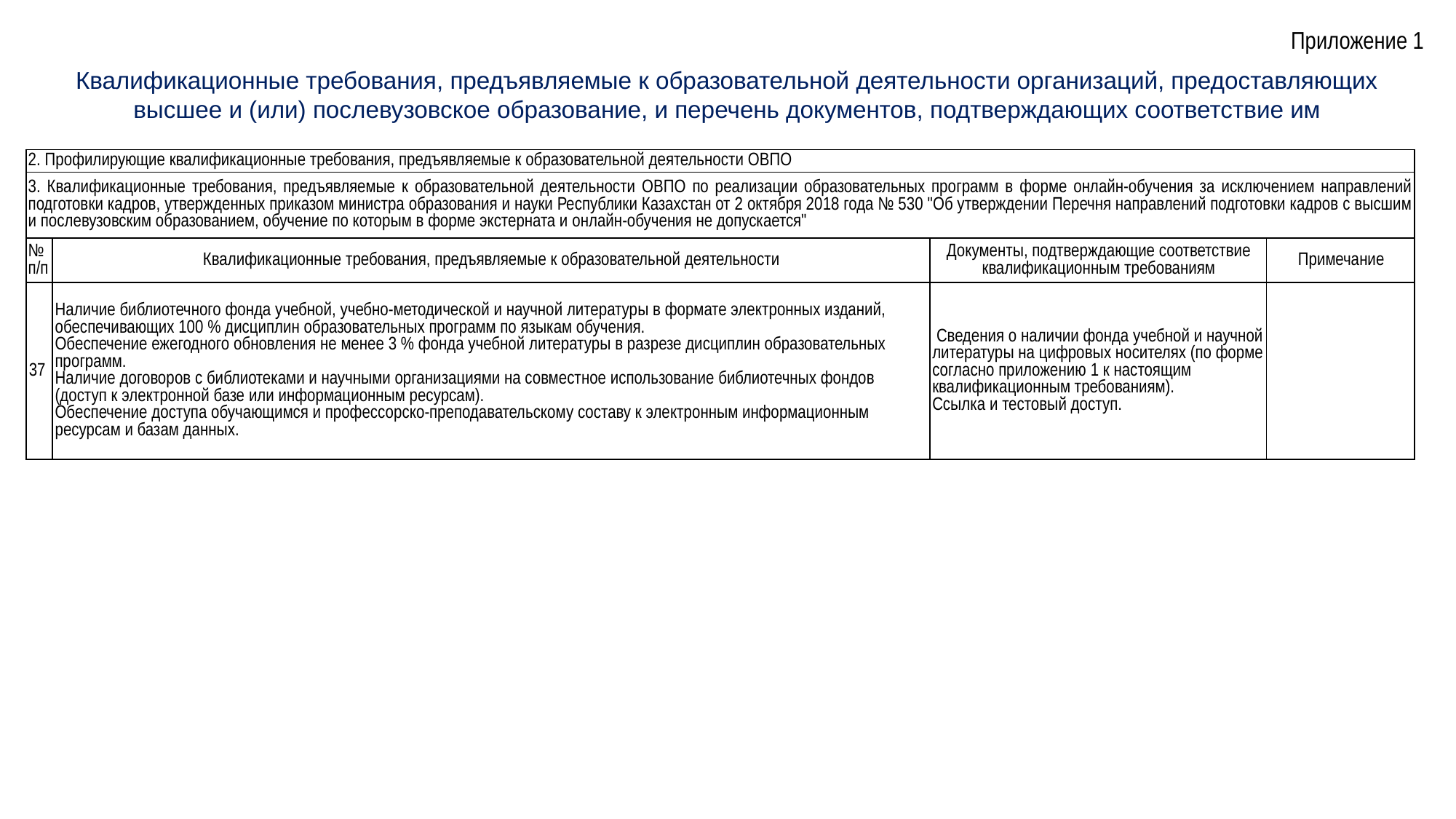

Приложение 1
Квалификационные требования, предъявляемые к образовательной деятельности организаций, предоставляющих высшее и (или) послевузовское образование, и перечень документов, подтверждающих соответствие им
| 2. Профилирующие квалификационные требования, предъявляемые к образовательной деятельности ОВПО |  |  |  |
| --- | --- | --- | --- |
| 3. Квалификационные требования, предъявляемые к образовательной деятельности ОВПО по реализации образовательных программ в форме онлайн-обучения за исключением направлений подготовки кадров, утвержденных приказом министра образования и науки Республики Казахстан от 2 октября 2018 года № 530 "Об утверждении Перечня направлений подготовки кадров с высшим и послевузовским образованием, обучение по которым в форме экстерната и онлайн-обучения не допускается" |  |  |  |
| № п/п | Квалификационные требования, предъявляемые к образовательной деятельности | Документы, подтверждающие соответствие квалификационным требованиям | Примечание |
| 37 | Наличие библиотечного фонда учебной, учебно-методической и научной литературы в формате электронных изданий, обеспечивающих 100 % дисциплин образовательных программ по языкам обучения. Обеспечение ежегодного обновления не менее 3 % фонда учебной литературы в разрезе дисциплин образовательных программ. Наличие договоров с библиотеками и научными организациями на совместное использование библиотечных фондов (доступ к электронной базе или информационным ресурсам). Обеспечение доступа обучающимся и профессорско-преподавательскому составу к электронным информационным ресурсам и базам данных. | Сведения о наличии фонда учебной и научной литературы на цифровых носителях (по форме согласно приложению 1 к настоящим квалификационным требованиям). Ссылка и тестовый доступ. |  |